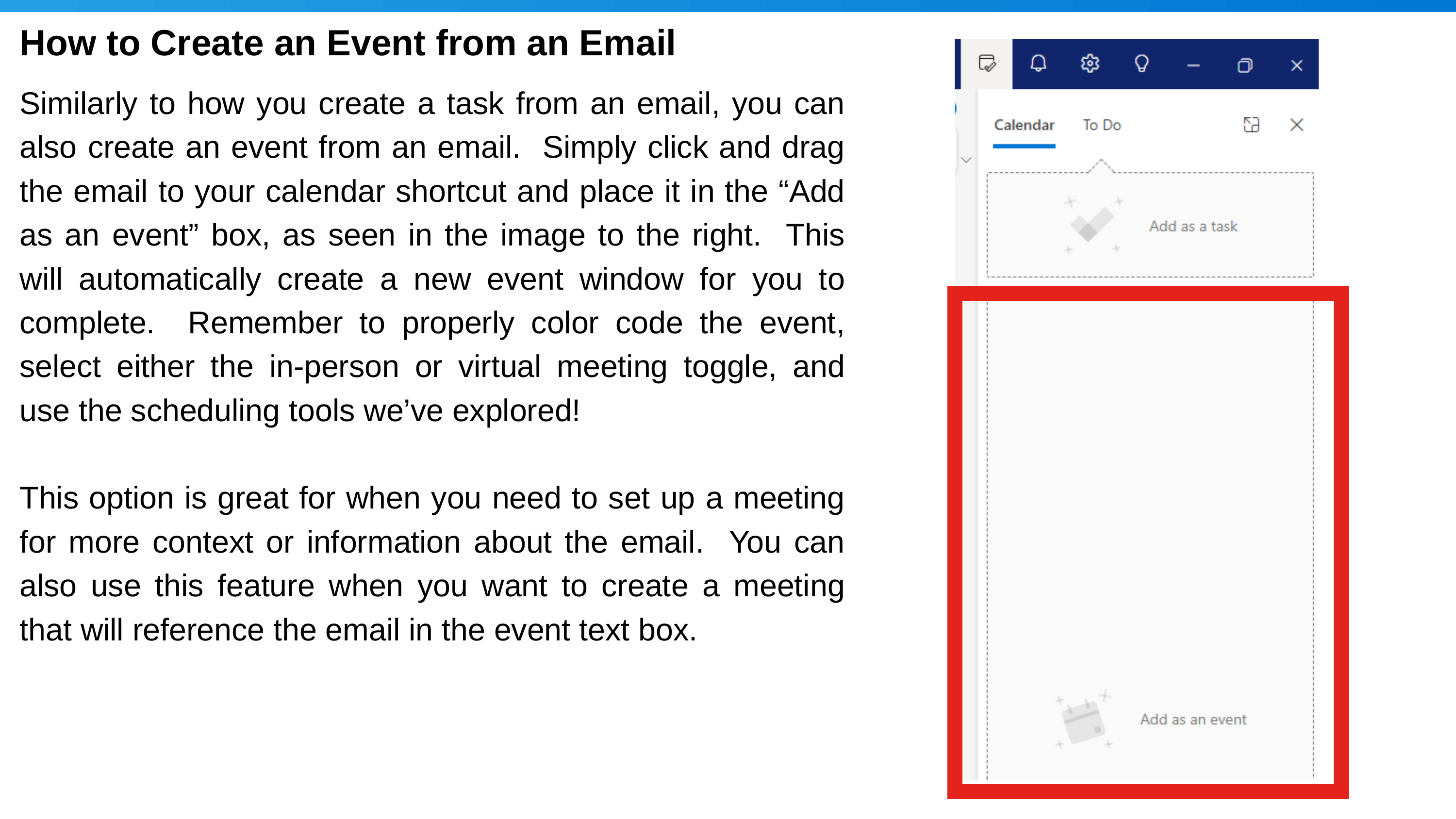

How to Create an Event from an Email

Similarly to how you create a task from an email, you can also create an event from an email.  Simply click and drag the email to your calendar shortcut and place it in the “Add as an event” box, as seen in the image to the right.  This will automatically create a new event window for you to complete.  Remember to properly color code the event, select either the in-person or virtual meeting toggle, and use the scheduling tools we’ve explored!

This option is great for when you need to set up a meeting for more context or information about the email.  You can also use this feature when you want to create a meeting that will reference the email in the event text box.